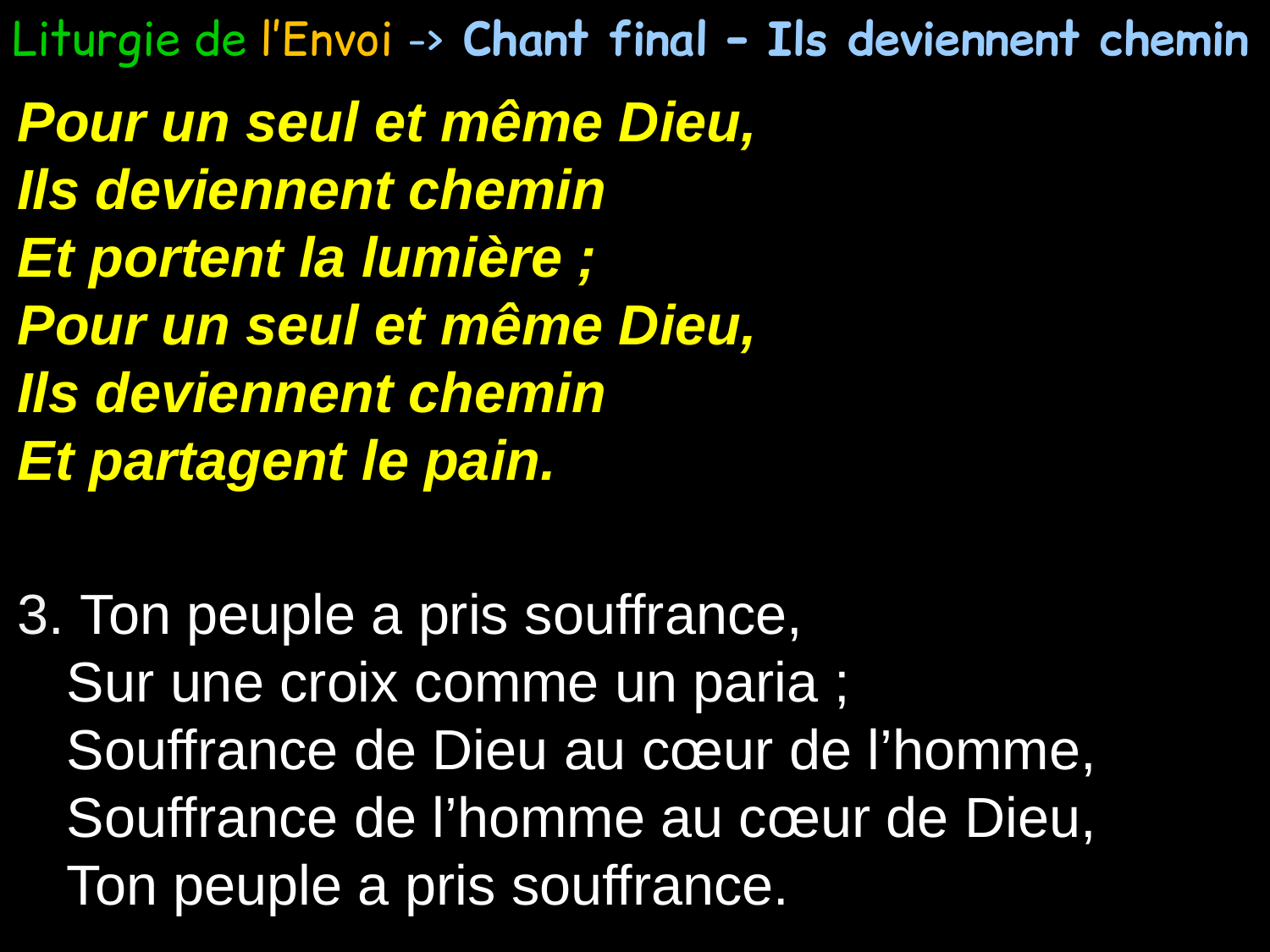

Liturgie de l’Envoi -> Chant final – Ils deviennent chemin
Pour un seul et même Dieu,
Ils deviennent chemin
Et portent la lumière ;
Pour un seul et même Dieu,
Ils deviennent chemin
Et partagent le pain.

3. Ton peuple a pris souffrance,
Sur une croix comme un paria ;
Souffrance de Dieu au cœur de l’homme,
Souffrance de l’homme au cœur de Dieu,
Ton peuple a pris souffrance.